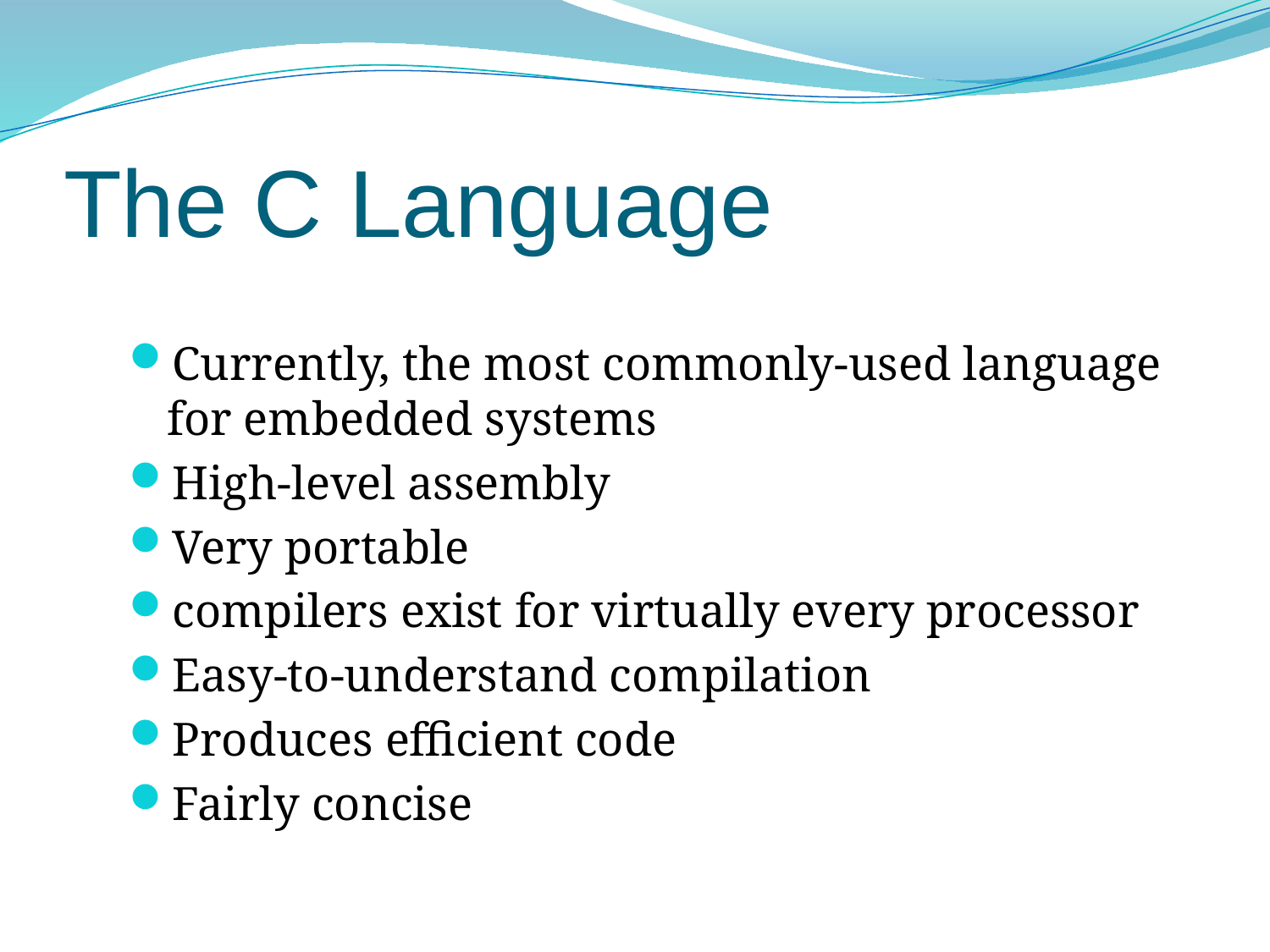

# The C Language
Currently, the most commonly-used language for embedded systems
High-level assembly
Very portable
compilers exist for virtually every processor
Easy-to-understand compilation
Produces efficient code
Fairly concise